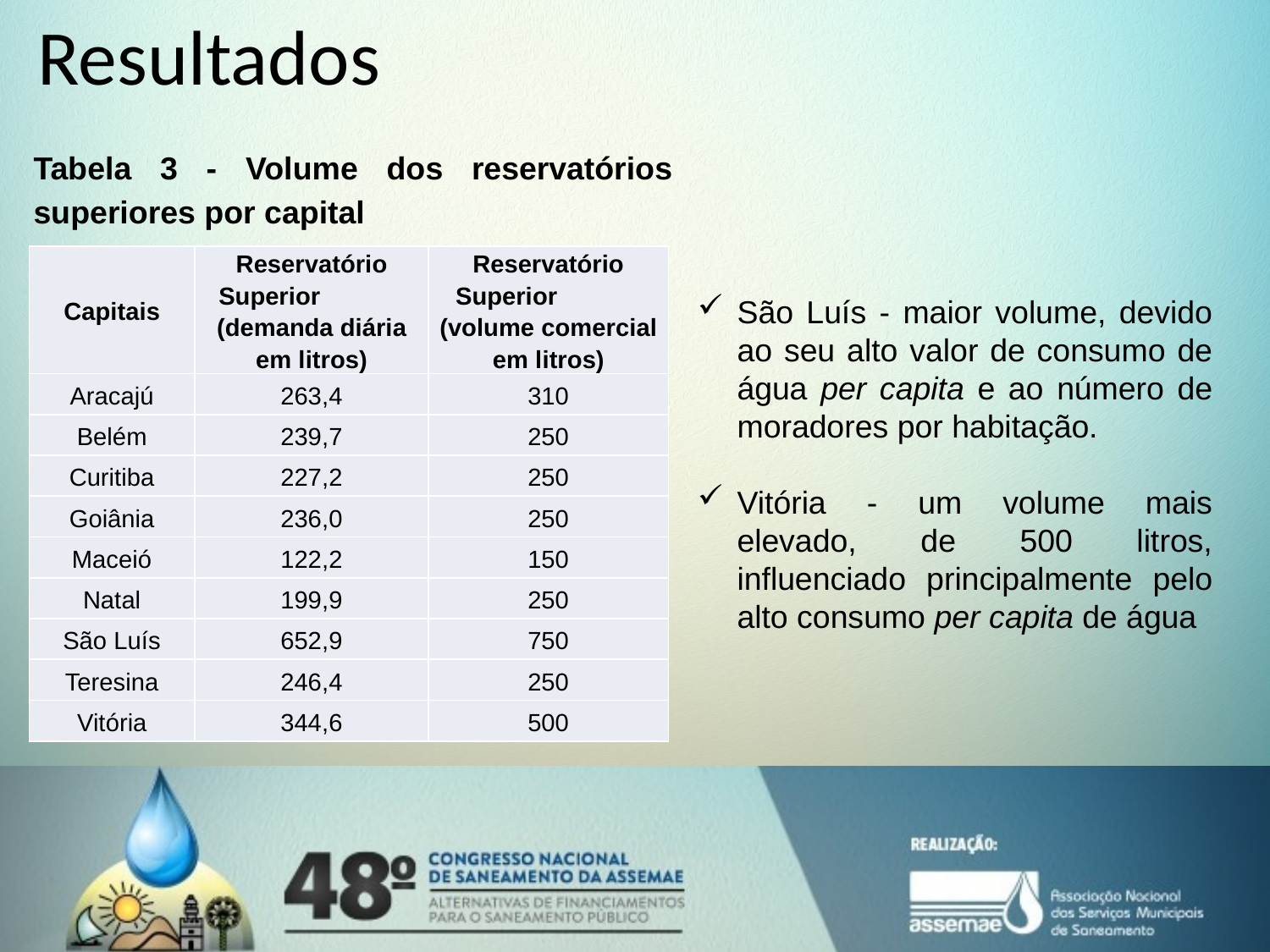

# Resultados
Tabela 3 - Volume dos reservatórios superiores por capital
| Capitais | Reservatório Superior (demanda diária em litros) | Reservatório Superior (volume comercial em litros) |
| --- | --- | --- |
| Aracajú | 263,4 | 310 |
| Belém | 239,7 | 250 |
| Curitiba | 227,2 | 250 |
| Goiânia | 236,0 | 250 |
| Maceió | 122,2 | 150 |
| Natal | 199,9 | 250 |
| São Luís | 652,9 | 750 |
| Teresina | 246,4 | 250 |
| Vitória | 344,6 | 500 |
São Luís - maior volume, devido ao seu alto valor de consumo de água per capita e ao número de moradores por habitação.

Vitória - um volume mais elevado, de 500 litros, influenciado principalmente pelo alto consumo per capita de água